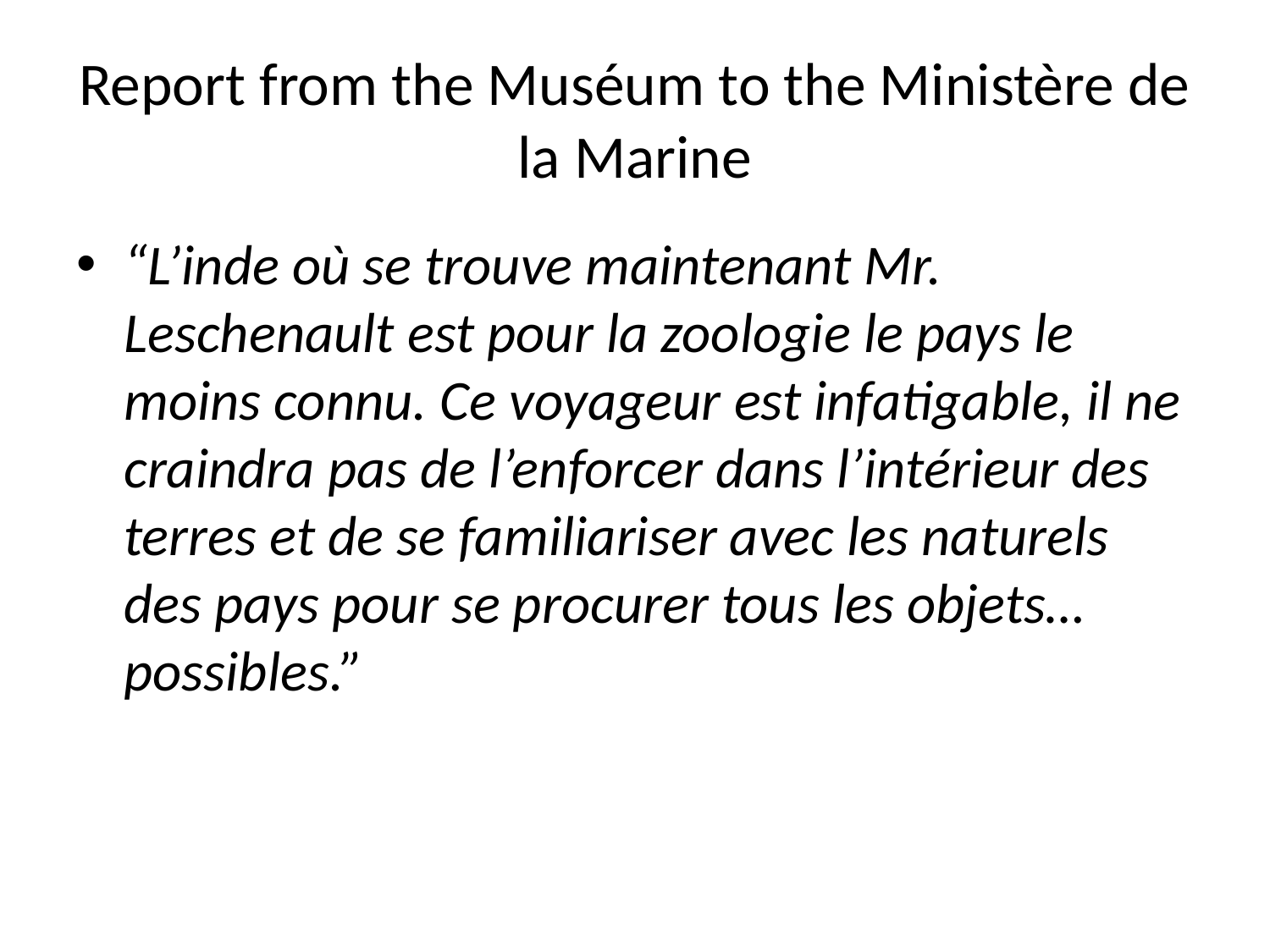

# Report from the Muséum to the Ministère de la Marine
“L’inde où se trouve maintenant Mr. Leschenault est pour la zoologie le pays le moins connu. Ce voyageur est infatigable, il ne craindra pas de l’enforcer dans l’intérieur des terres et de se familiariser avec les naturels des pays pour se procurer tous les objets…possibles.”